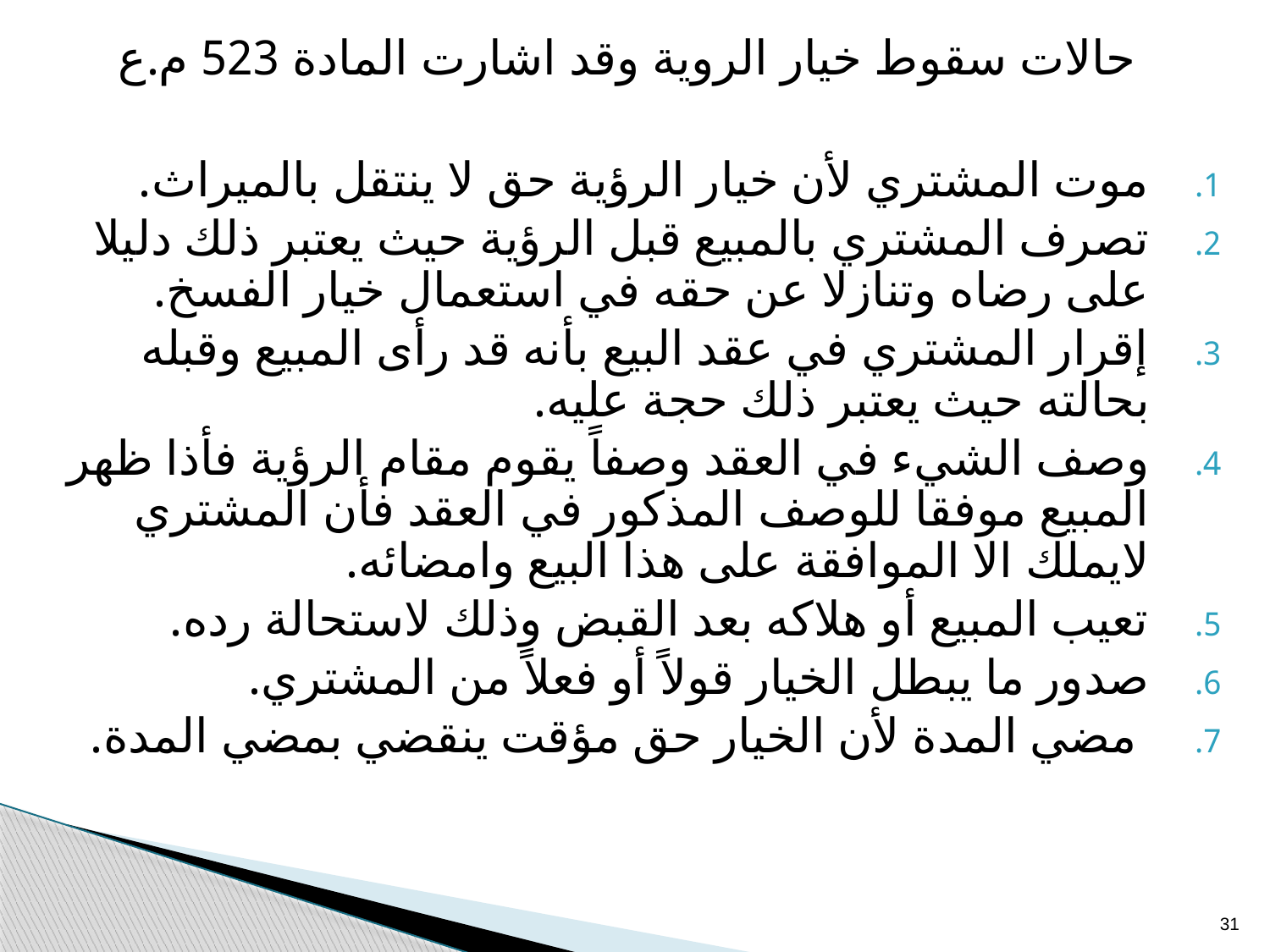

حالات سقوط خيار الروية وقد اشارت المادة 523 م.ع

موت المشتري لأن خيار الرؤية حق لا ينتقل بالميراث.
تصرف المشتري بالمبيع قبل الرؤية حيث يعتبر ذلك دليلا على رضاه وتنازلا عن حقه في استعمال خيار الفسخ.
إقرار المشتري في عقد البيع بأنه قد رأى المبيع وقبله بحالته حيث يعتبر ذلك حجة عليه.
وصف الشيء في العقد وصفاً يقوم مقام الرؤية فأذا ظهر المبيع موفقا للوصف المذكور في العقد فأن المشتري لايملك الا الموافقة على هذا البيع وامضائه.
تعيب المبيع أو هلاكه بعد القبض وذلك لاستحالة رده.
صدور ما يبطل الخيار قولاً أو فعلاً من المشتري.
 مضي المدة لأن الخيار حق مؤقت ينقضي بمضي المدة.

31